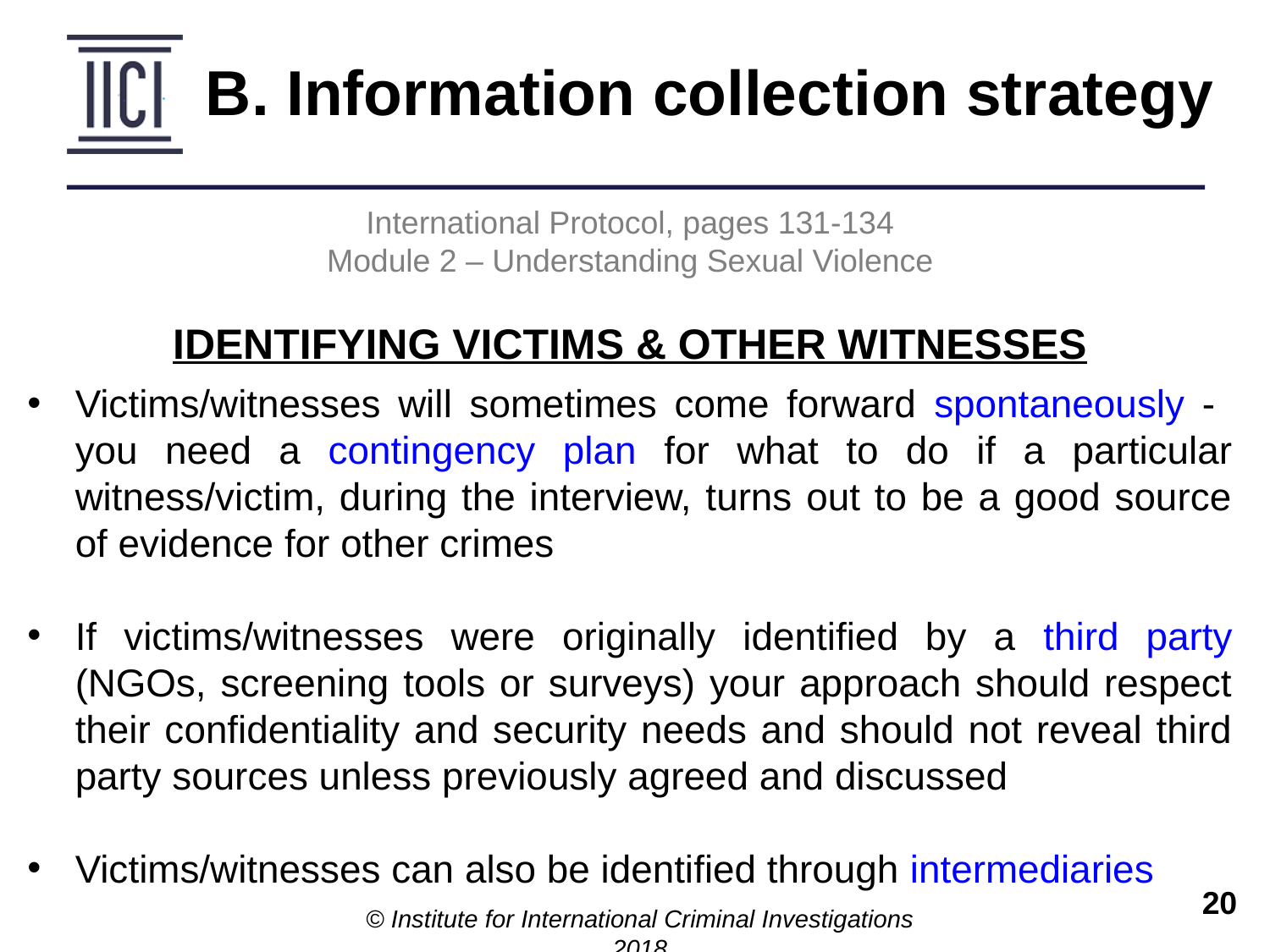

B. Information collection strategy

International Protocol, pages 131-134
Module 2 – Understanding Sexual Violence

IDENTIFYING VICTIMS & OTHER WITNESSES

Victims/witnesses will sometimes come forward spontaneously -  you need a contingency plan for what to do if a particular witness/victim, during the interview, turns out to be a good source of evidence for other crimes

If victims/witnesses were originally identified by a third party (NGOs, screening tools or surveys) your approach should respect their confidentiality and security needs and should not reveal third party sources unless previously agreed and discussed

Victims/witnesses can also be identified through intermediaries

© Institute for International Criminal Investigations 2018
 	20